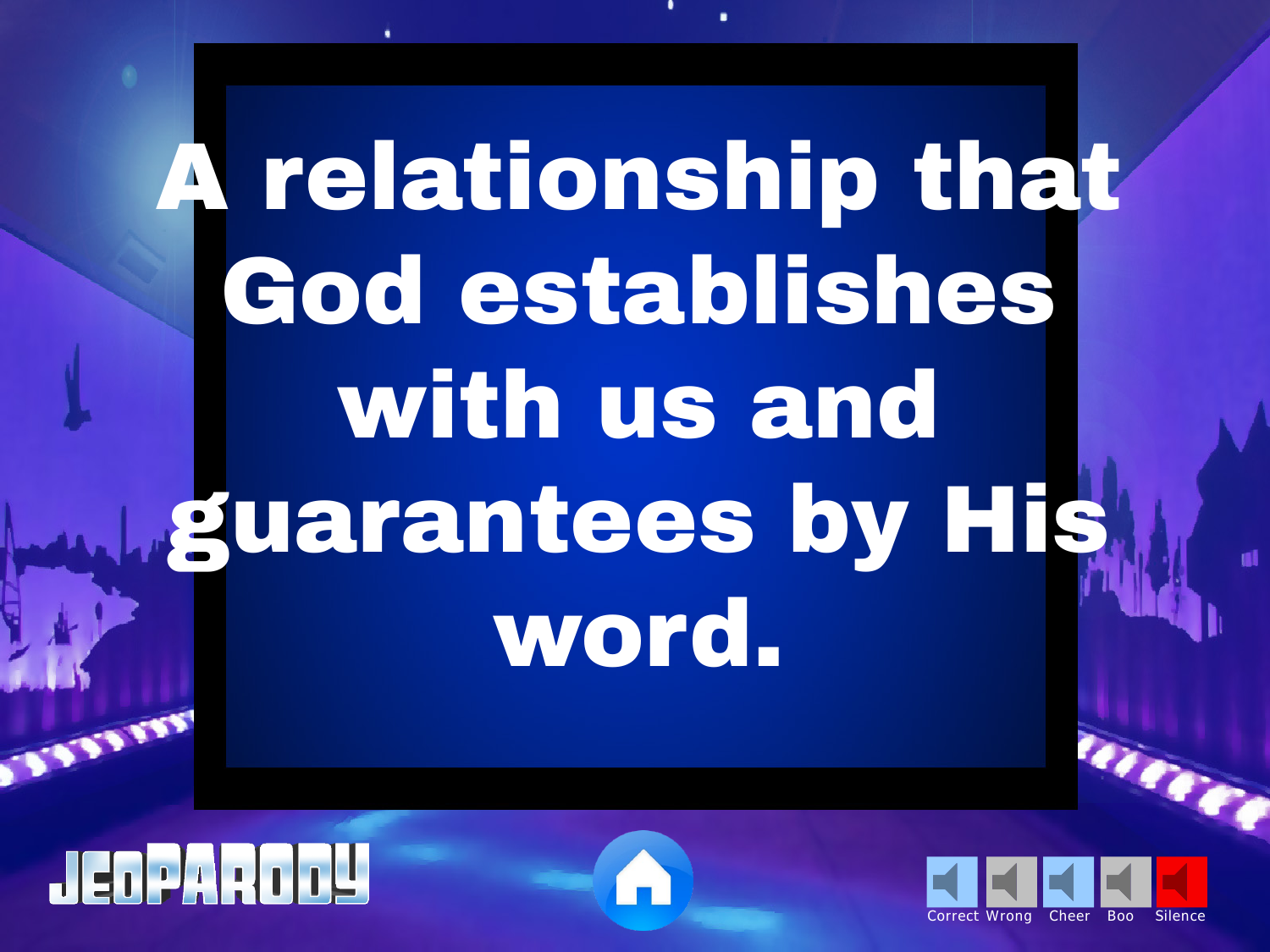

A relationship that God establishes with us and guarantees by His word.